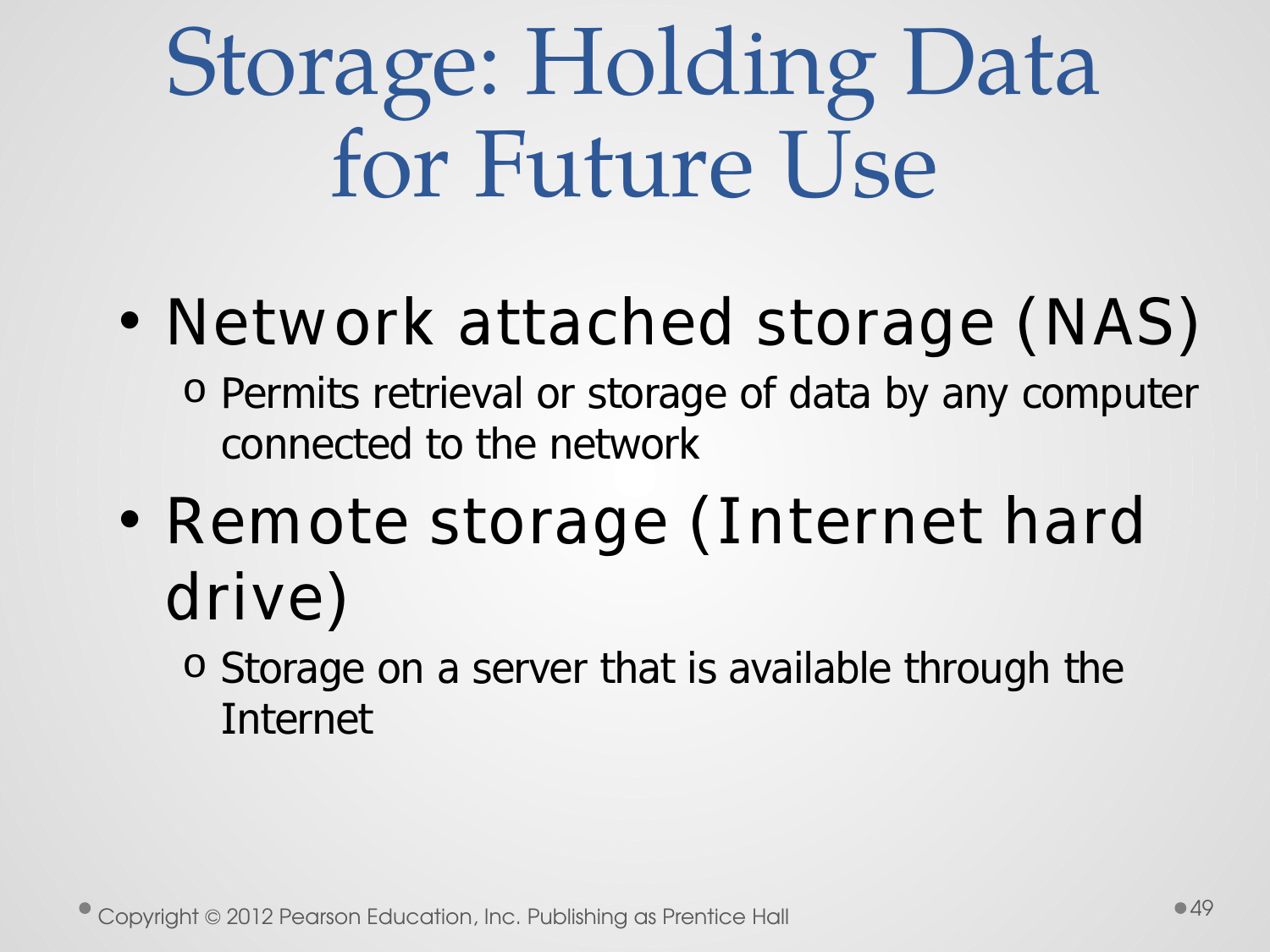

# Storage: Holding Data for Future Use
Network attached storage (NAS)
Permits retrieval or storage of data by any computer connected to the network
Remote storage (Internet hard drive)
Storage on a server that is available through the Internet
49
Copyright © 2012 Pearson Education, Inc. Publishing as Prentice Hall